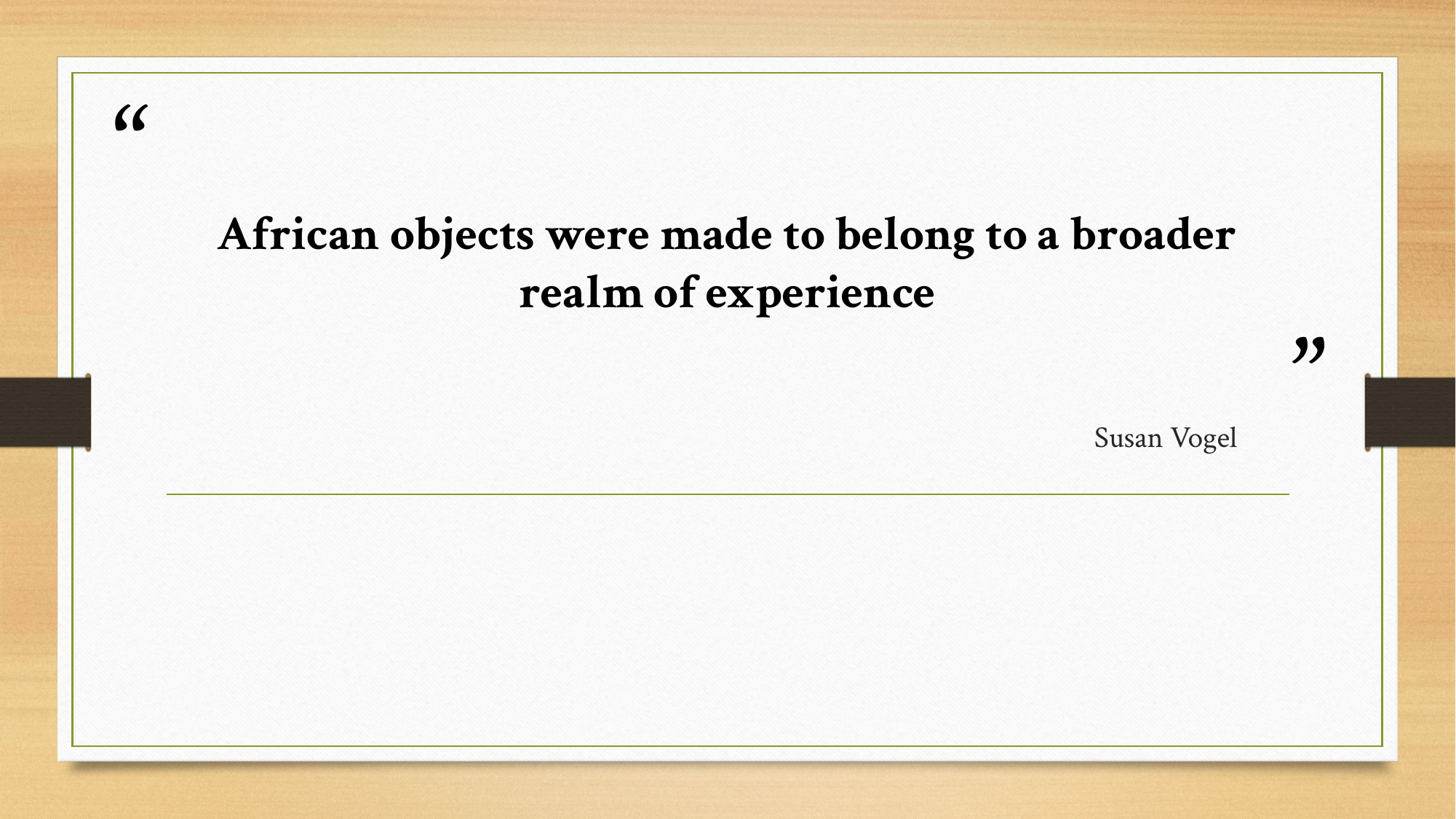

# African objects were made to belong to a broader realm of experience
Susan Vogel